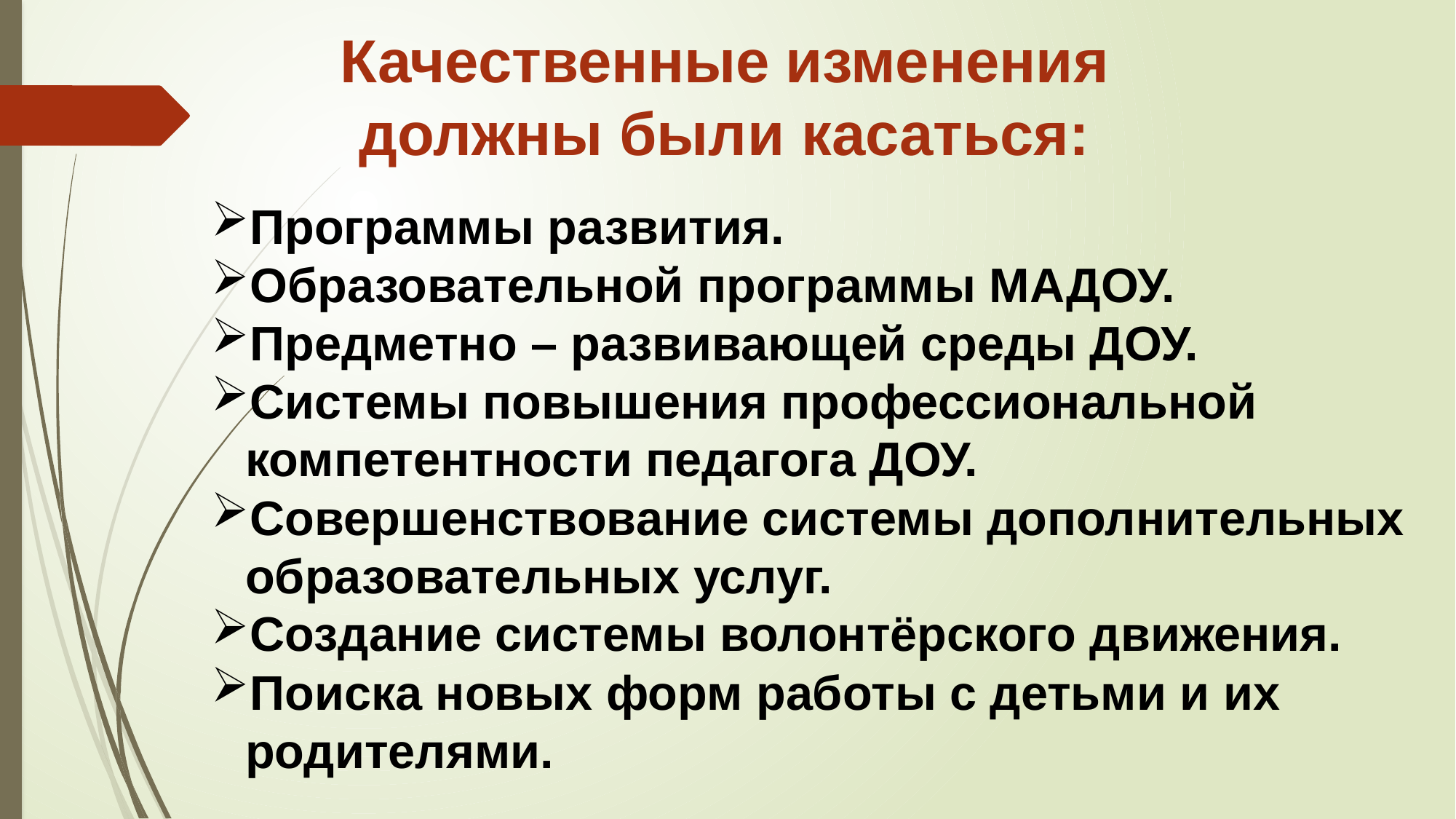

Качественные изменения должны были касаться:
Программы развития.
Образовательной программы МАДОУ.
Предметно – развивающей среды ДОУ.
Системы повышения профессиональной компетентности педагога ДОУ.
Совершенствование системы дополнительных образовательных услуг.
Создание системы волонтёрского движения.
Поиска новых форм работы с детьми и их родителями.